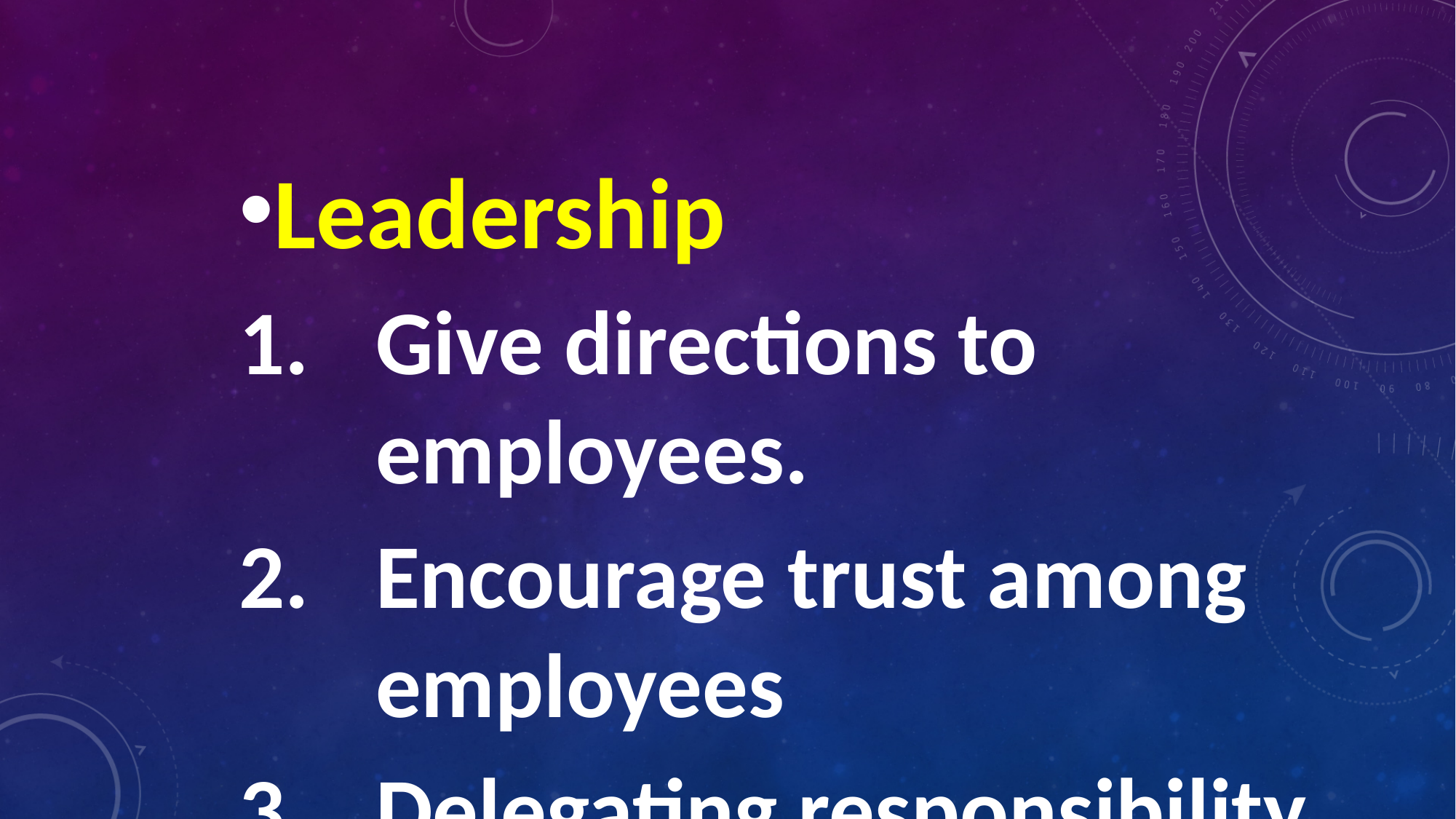

Leadership
Give directions to employees.
Encourage trust among employees
Delegating responsibility amongst team members